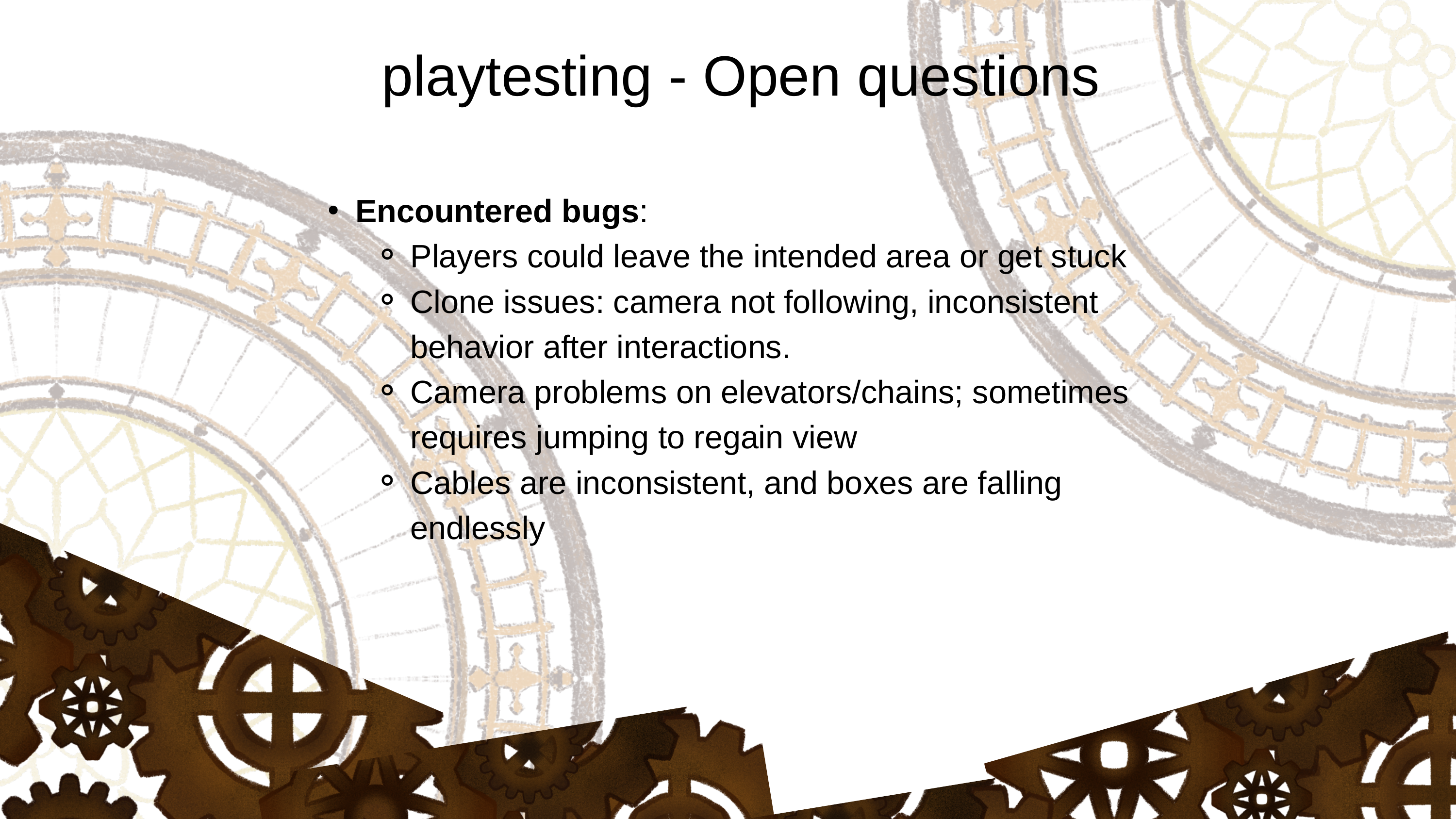

playtesting - Open questions
Encountered bugs:
Players could leave the intended area or get stuck
Clone issues: camera not following, inconsistent behavior after interactions.
Camera problems on elevators/chains; sometimes requires jumping to regain view
Cables are inconsistent, and boxes are falling endlessly